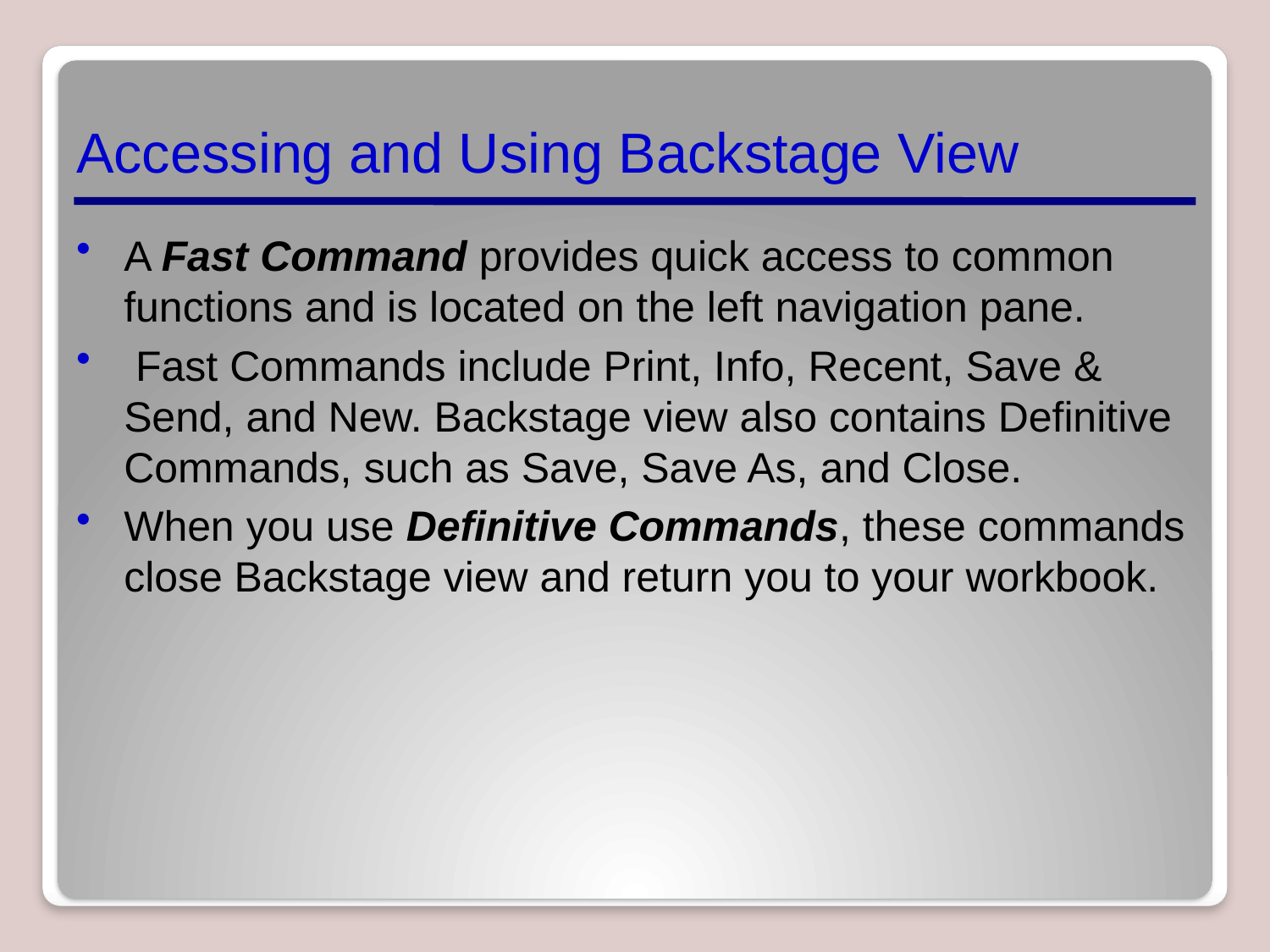

# Accessing and Using Backstage View
A Fast Command provides quick access to common functions and is located on the left navigation pane.
 Fast Commands include Print, Info, Recent, Save & Send, and New. Backstage view also contains Definitive Commands, such as Save, Save As, and Close.
When you use Definitive Commands, these commands close Backstage view and return you to your workbook.